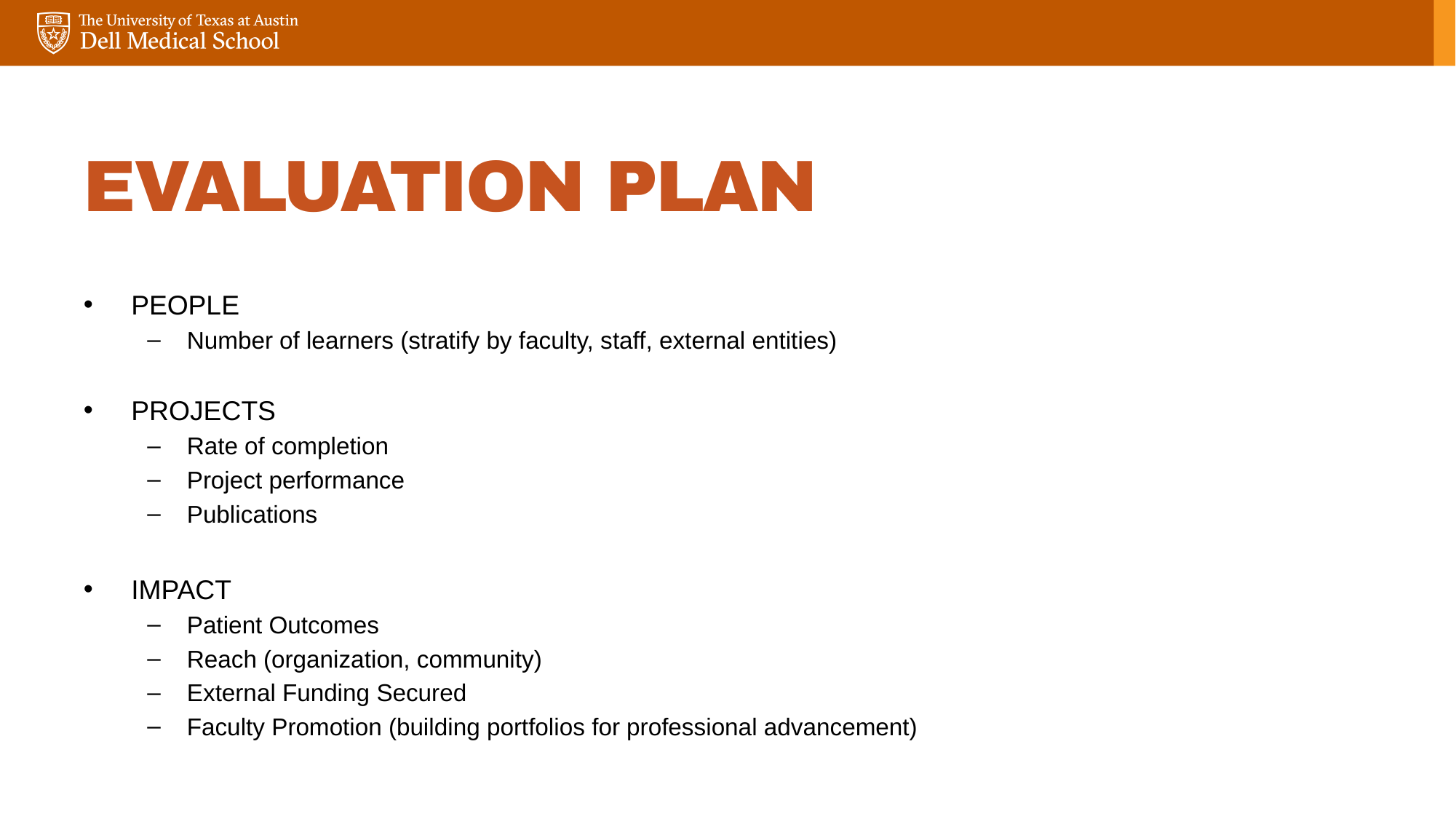

# Evaluation plan
PEOPLE
Number of learners (stratify by faculty, staff, external entities)

PROJECTS
Rate of completion
Project performance
Publications

IMPACT
Patient Outcomes
Reach (organization, community)
External Funding Secured
Faculty Promotion (building portfolios for professional advancement)